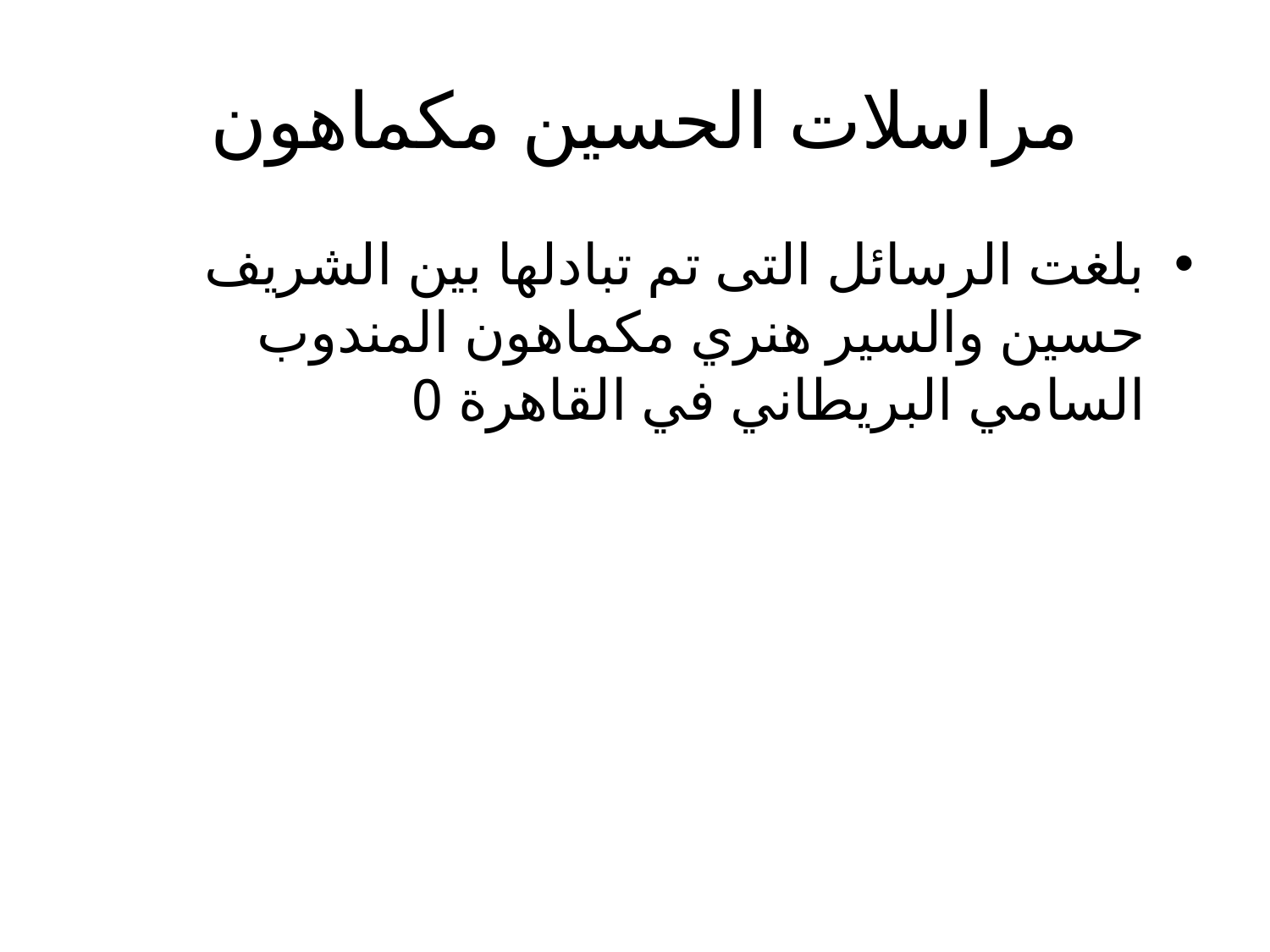

# مراسلات الحسين مكماهون
بلغت الرسائل التى تم تبادلها بين الشريف حسين والسير هنري مكماهون المندوب السامي البريطاني في القاهرة 0